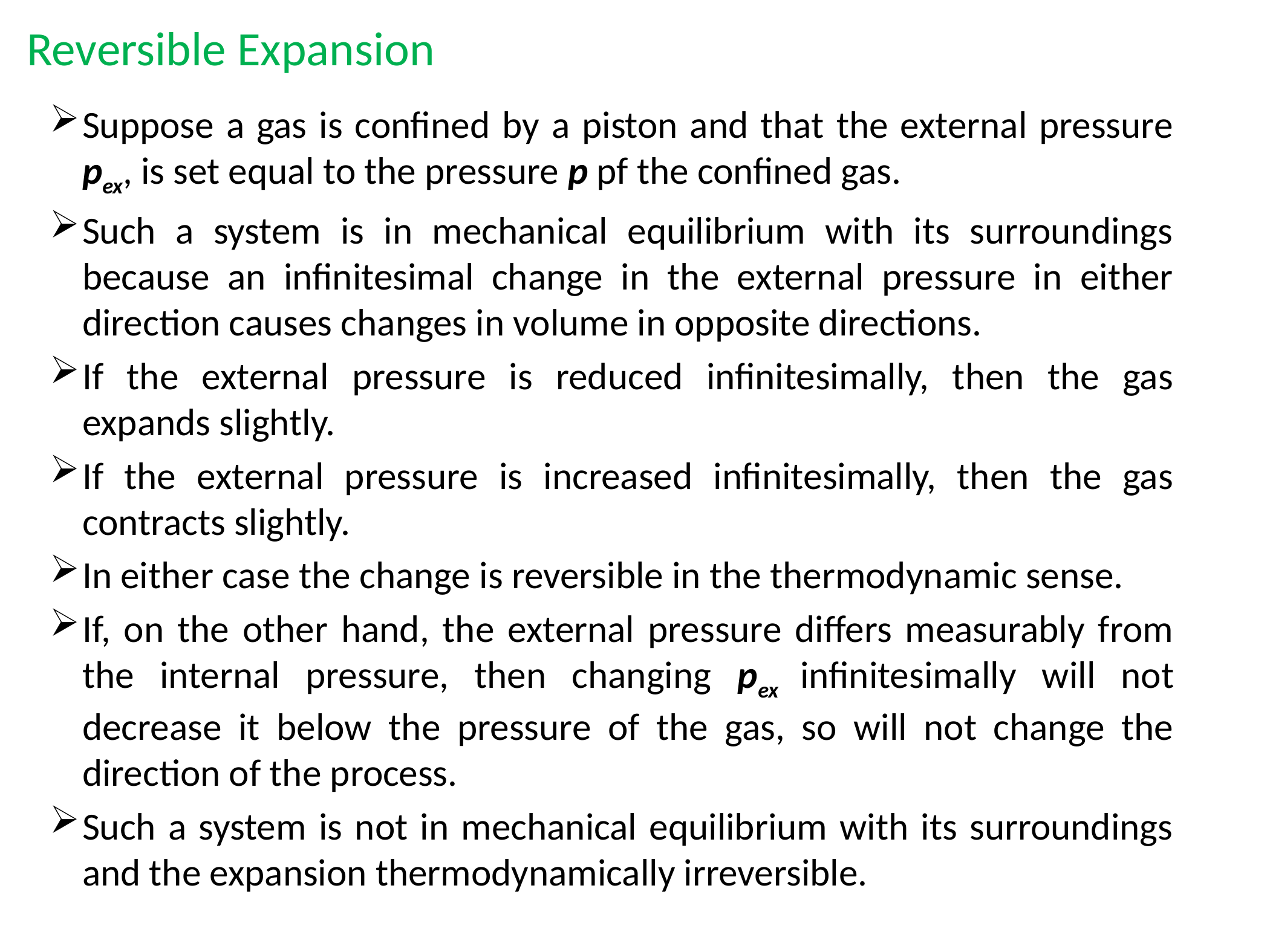

Reversible Expansion
Suppose a gas is confined by a piston and that the external pressure pex, is set equal to the pressure p pf the confined gas.
Such a system is in mechanical equilibrium with its surroundings because an infinitesimal change in the external pressure in either direction causes changes in volume in opposite directions.
If the external pressure is reduced infinitesimally, then the gas expands slightly.
If the external pressure is increased infinitesimally, then the gas contracts slightly.
In either case the change is reversible in the thermodynamic sense.
If, on the other hand, the external pressure differs measurably from the internal pressure, then changing pex infinitesimally will not decrease it below the pressure of the gas, so will not change the direction of the process.
Such a system is not in mechanical equilibrium with its surroundings and the expansion thermodynamically irreversible.